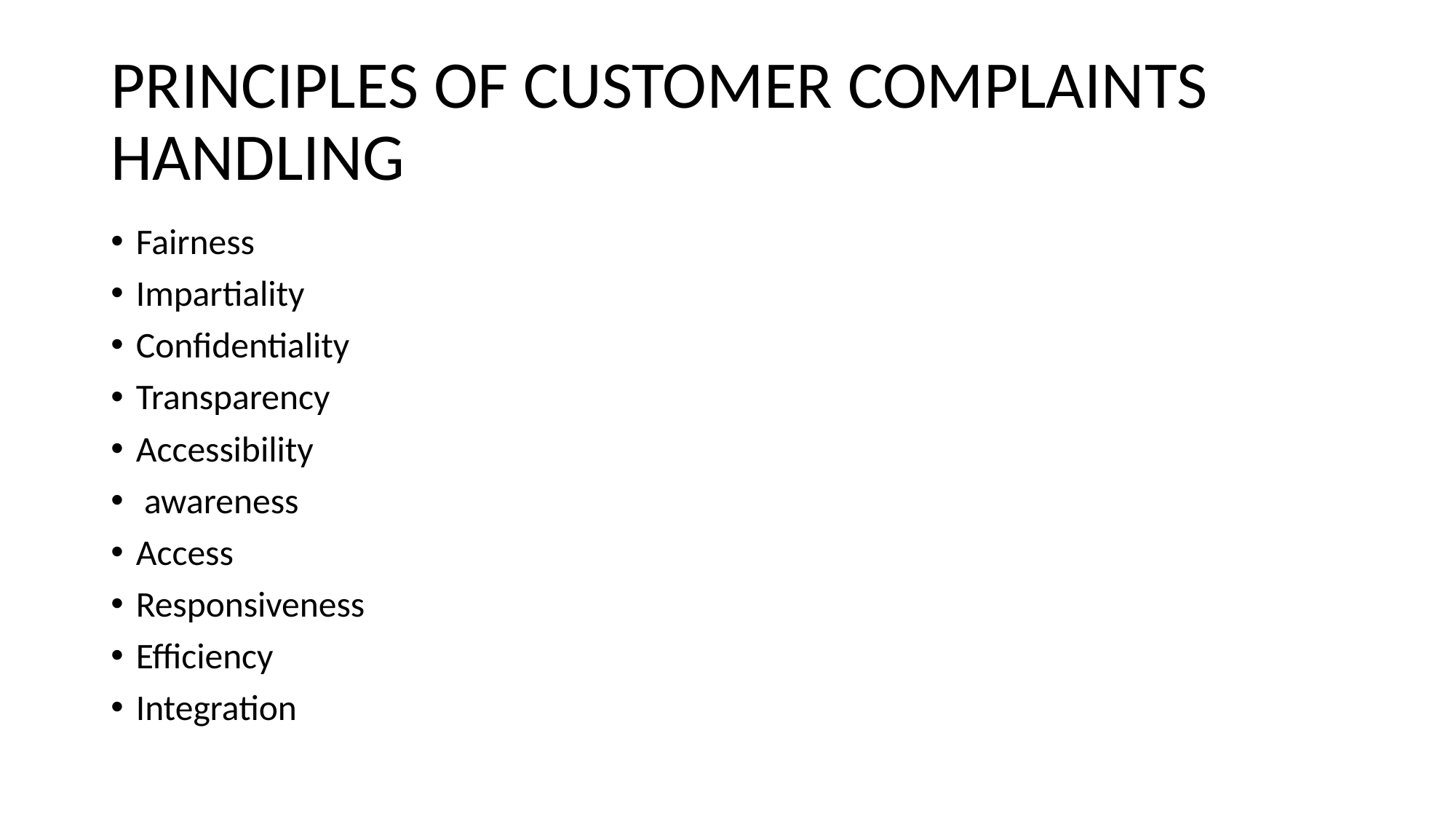

# PRINCIPLES OF CUSTOMER COMPLAINTS HANDLING
Fairness
Impartiality
Confidentiality
Transparency
Accessibility
 awareness
Access
Responsiveness
Efficiency
Integration